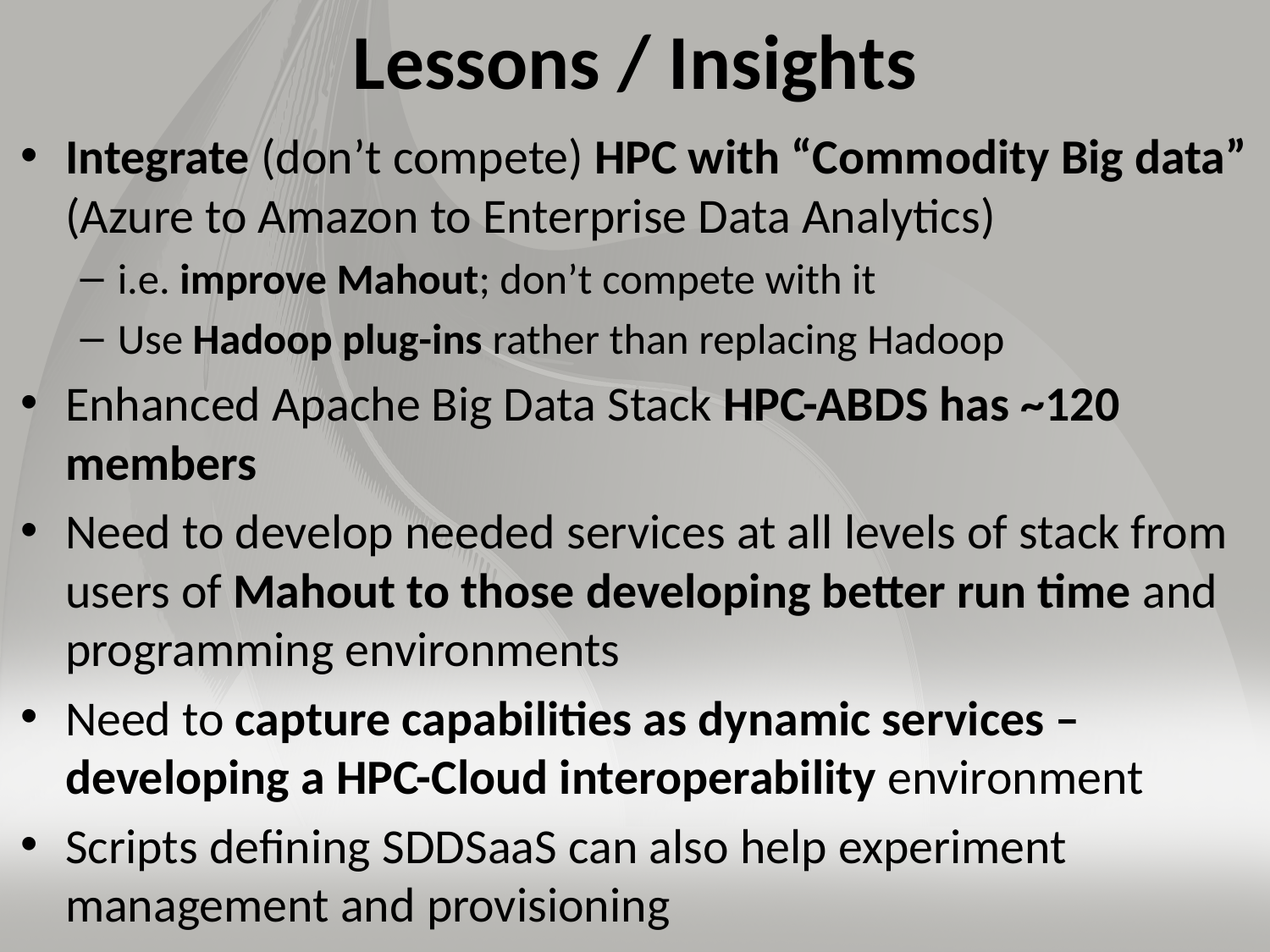

# Lessons / Insights
Integrate (don’t compete) HPC with “Commodity Big data” (Azure to Amazon to Enterprise Data Analytics)
i.e. improve Mahout; don’t compete with it
Use Hadoop plug-ins rather than replacing Hadoop
Enhanced Apache Big Data Stack HPC-ABDS has ~120 members
Need to develop needed services at all levels of stack from users of Mahout to those developing better run time and programming environments
Need to capture capabilities as dynamic services – developing a HPC-Cloud interoperability environment
Scripts defining SDDSaaS can also help experiment management and provisioning